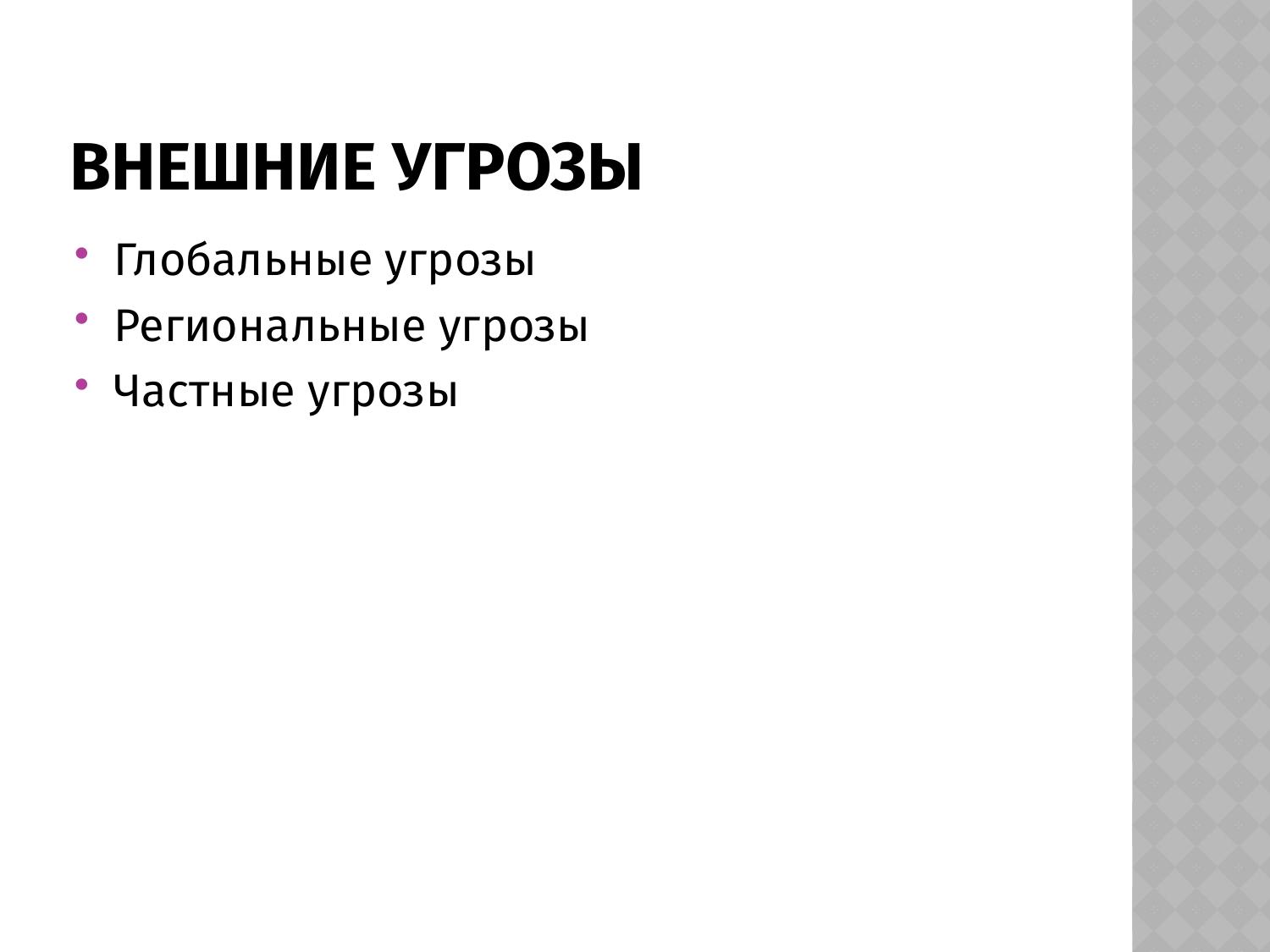

# Внешние угрозы
Глобальные угрозы
Региональные угрозы
Частные угрозы